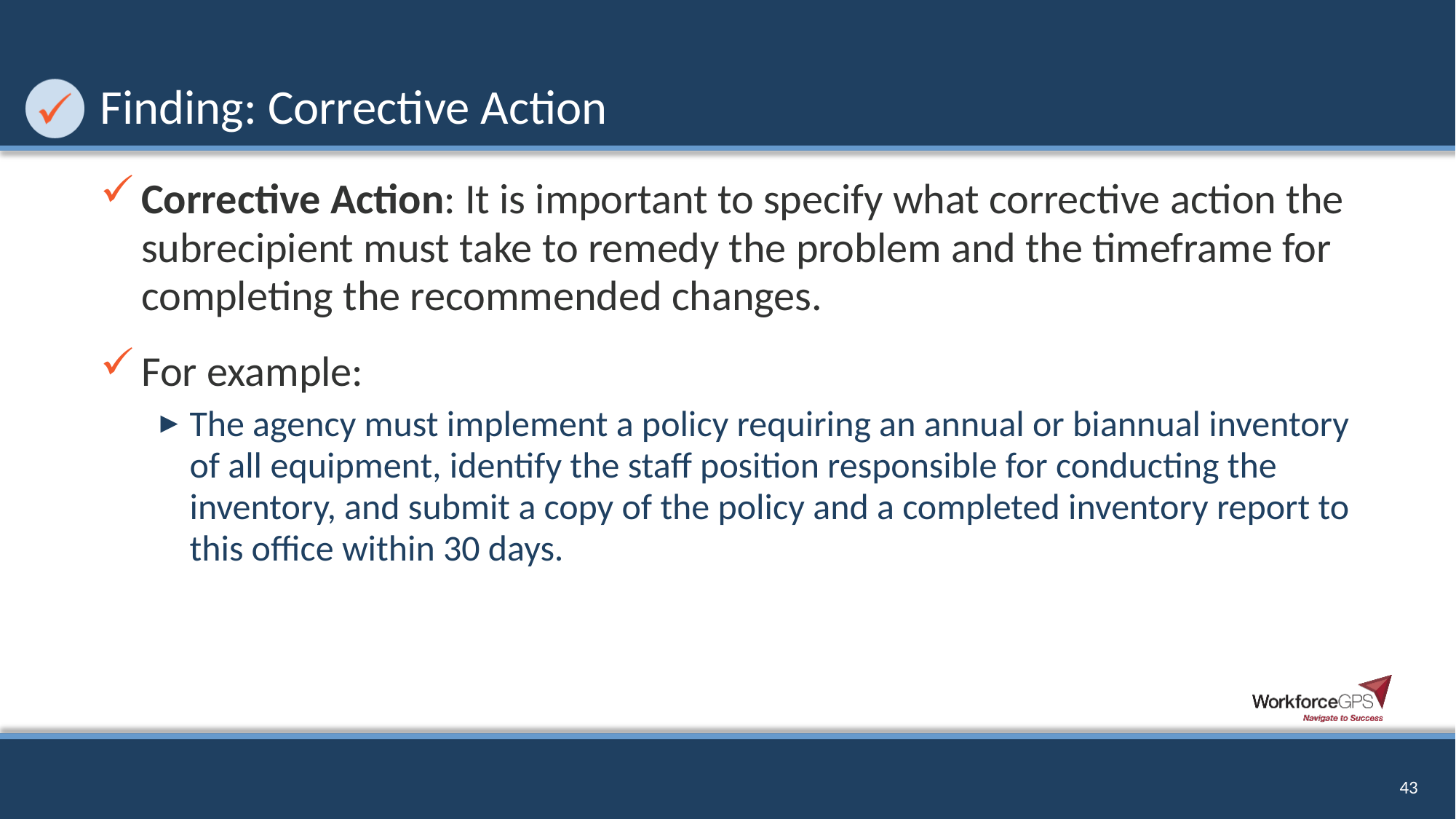

# Finding: Corrective Action
Corrective Action: It is important to specify what corrective action the subrecipient must take to remedy the problem and the timeframe for completing the recommended changes.
For example:
The agency must implement a policy requiring an annual or biannual inventory of all equipment, identify the staff position responsible for conducting the inventory, and submit a copy of the policy and a completed inventory report to this office within 30 days.
43